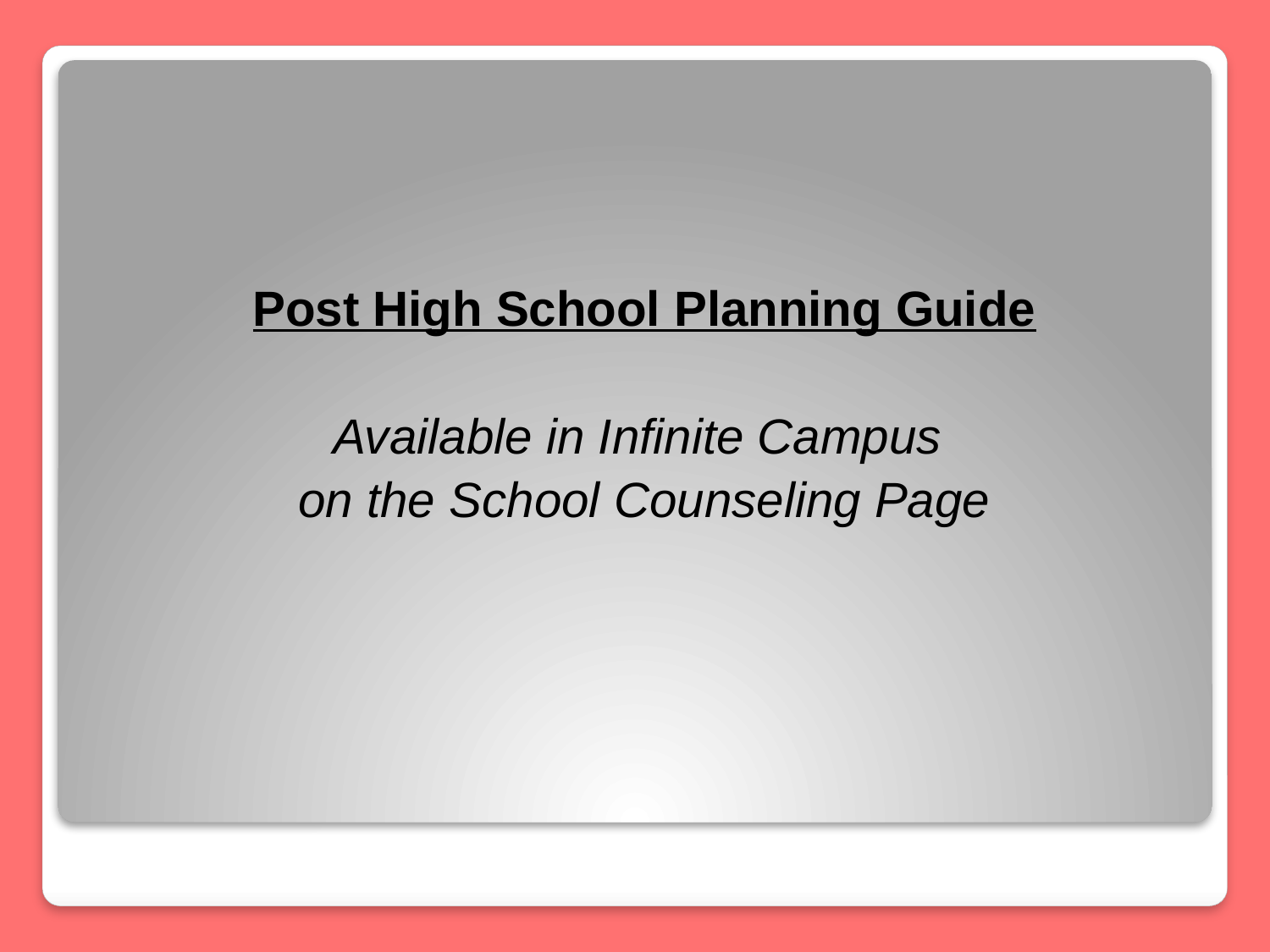

Post High School Planning Guide

Available in Infinite Campus
on the School Counseling Page